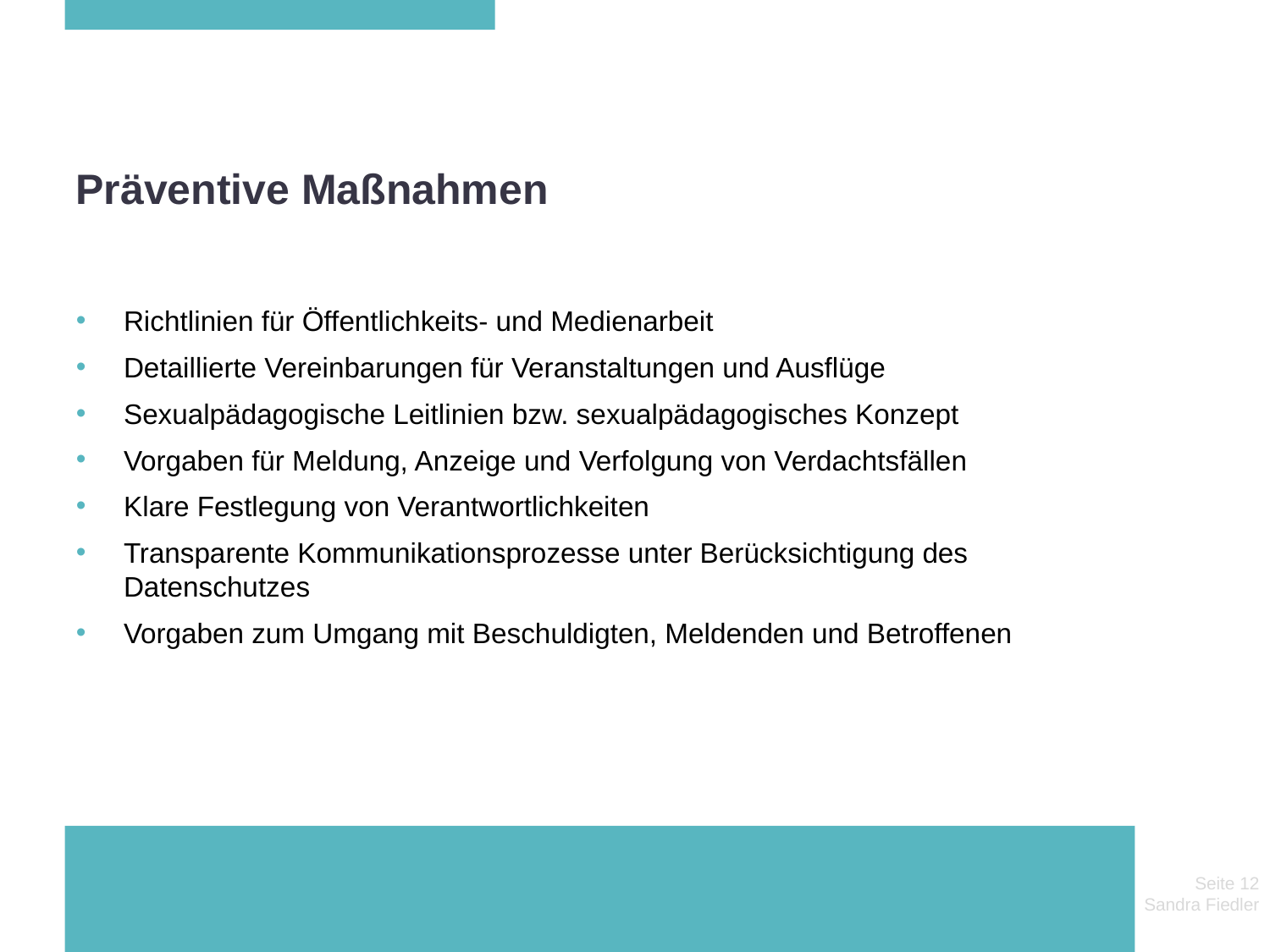

# Präventive Maßnahmen
Richtlinien für Öffentlichkeits- und Medienarbeit
Detaillierte Vereinbarungen für Veranstaltungen und Ausflüge
Sexualpädagogische Leitlinien bzw. sexualpädagogisches Konzept
Vorgaben für Meldung, Anzeige und Verfolgung von Verdachtsfällen
Klare Festlegung von Verantwortlichkeiten
Transparente Kommunikationsprozesse unter Berücksichtigung des Datenschutzes
Vorgaben zum Umgang mit Beschuldigten, Meldenden und Betroffenen